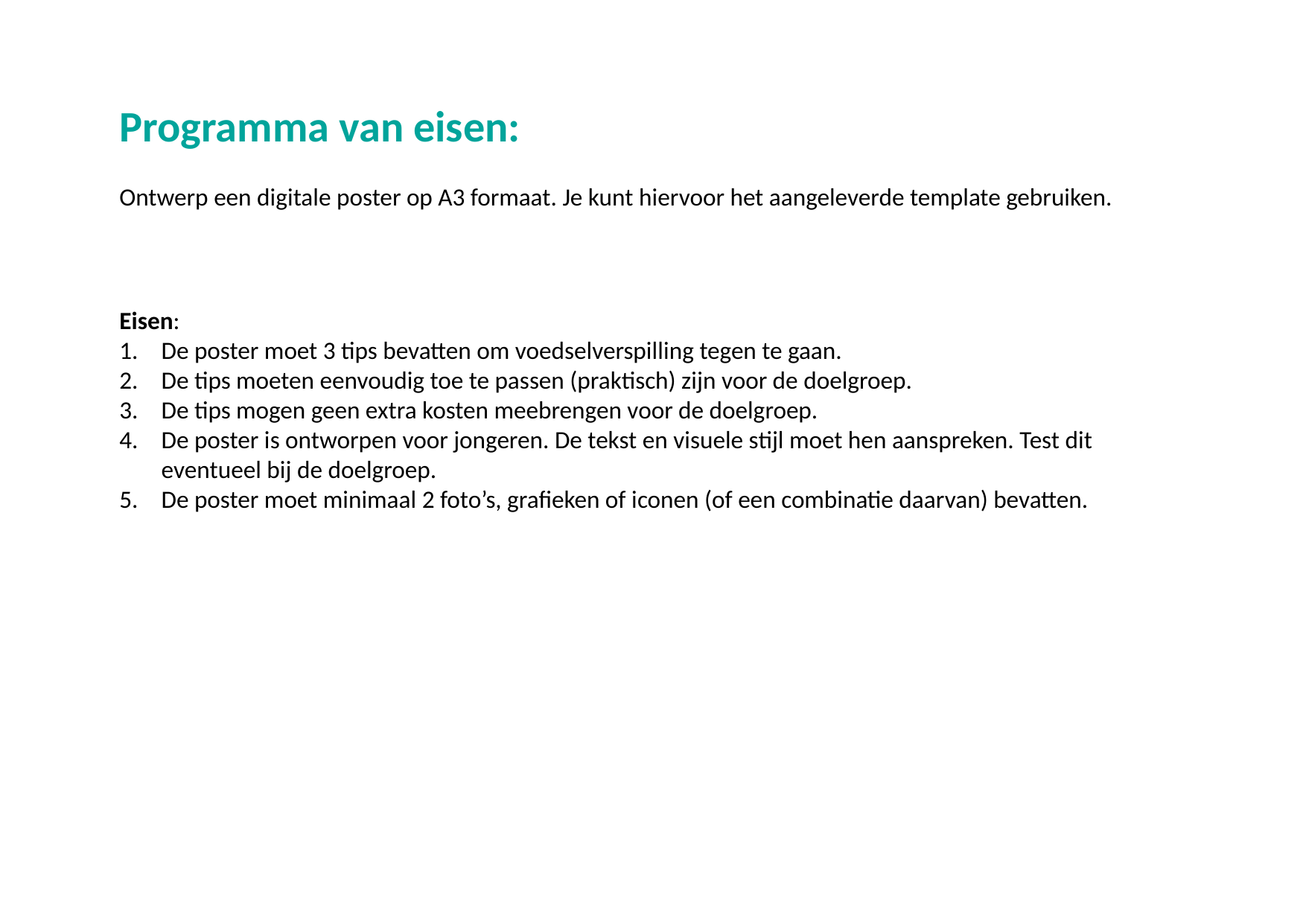

Programma van eisen:
Ontwerp een digitale poster op A3 formaat. Je kunt hiervoor het aangeleverde template gebruiken.
Eisen:
De poster moet 3 tips bevatten om voedselverspilling tegen te gaan.
De tips moeten eenvoudig toe te passen (praktisch) zijn voor de doelgroep.
De tips mogen geen extra kosten meebrengen voor de doelgroep.
De poster is ontworpen voor jongeren. De tekst en visuele stijl moet hen aanspreken. Test dit eventueel bij de doelgroep.
De poster moet minimaal 2 foto’s, grafieken of iconen (of een combinatie daarvan) bevatten.